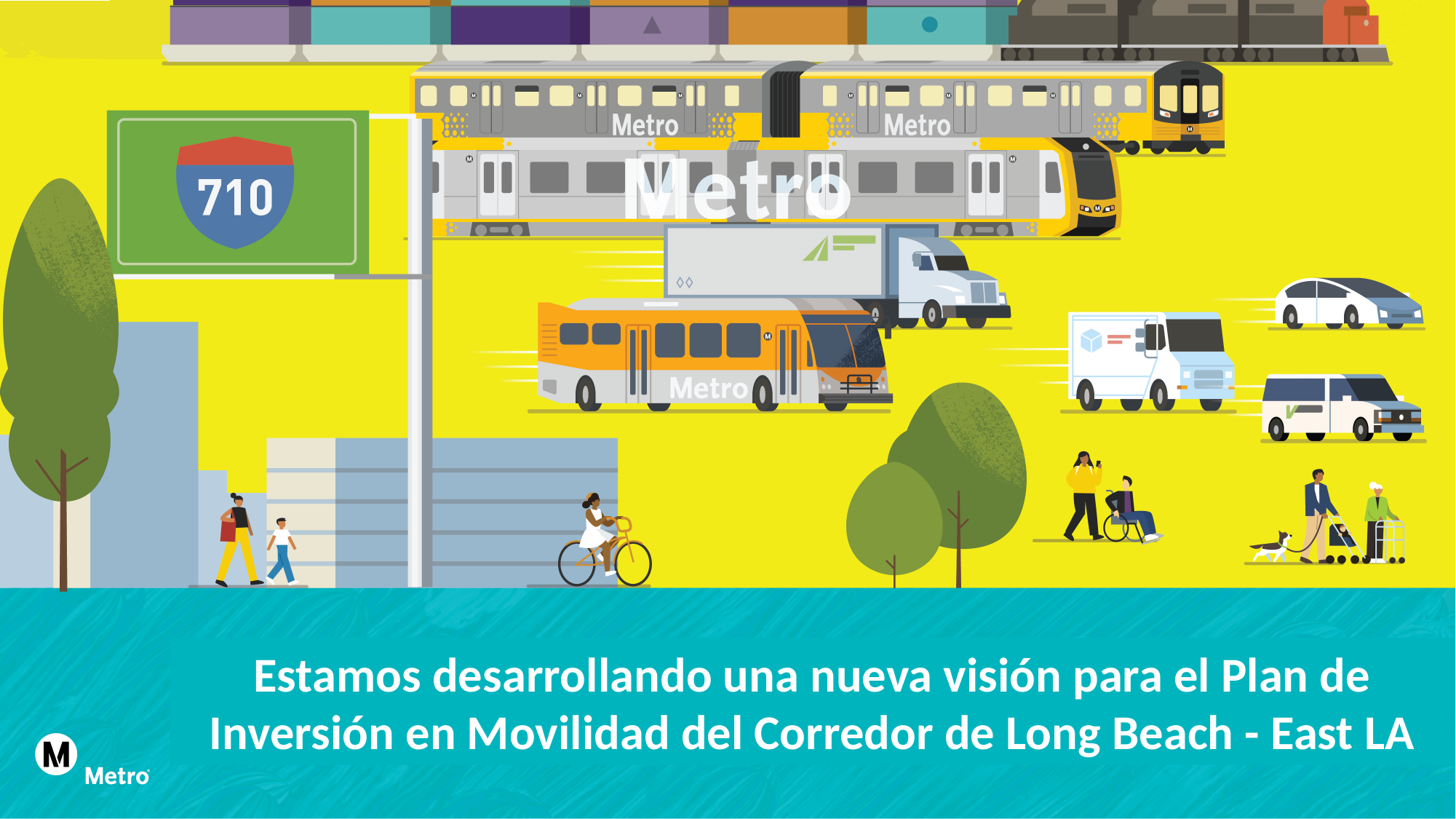

Estamos desarrollando una nueva visión para el Plan de Inversión en Movilidad del Corredor de Long Beach - East LA